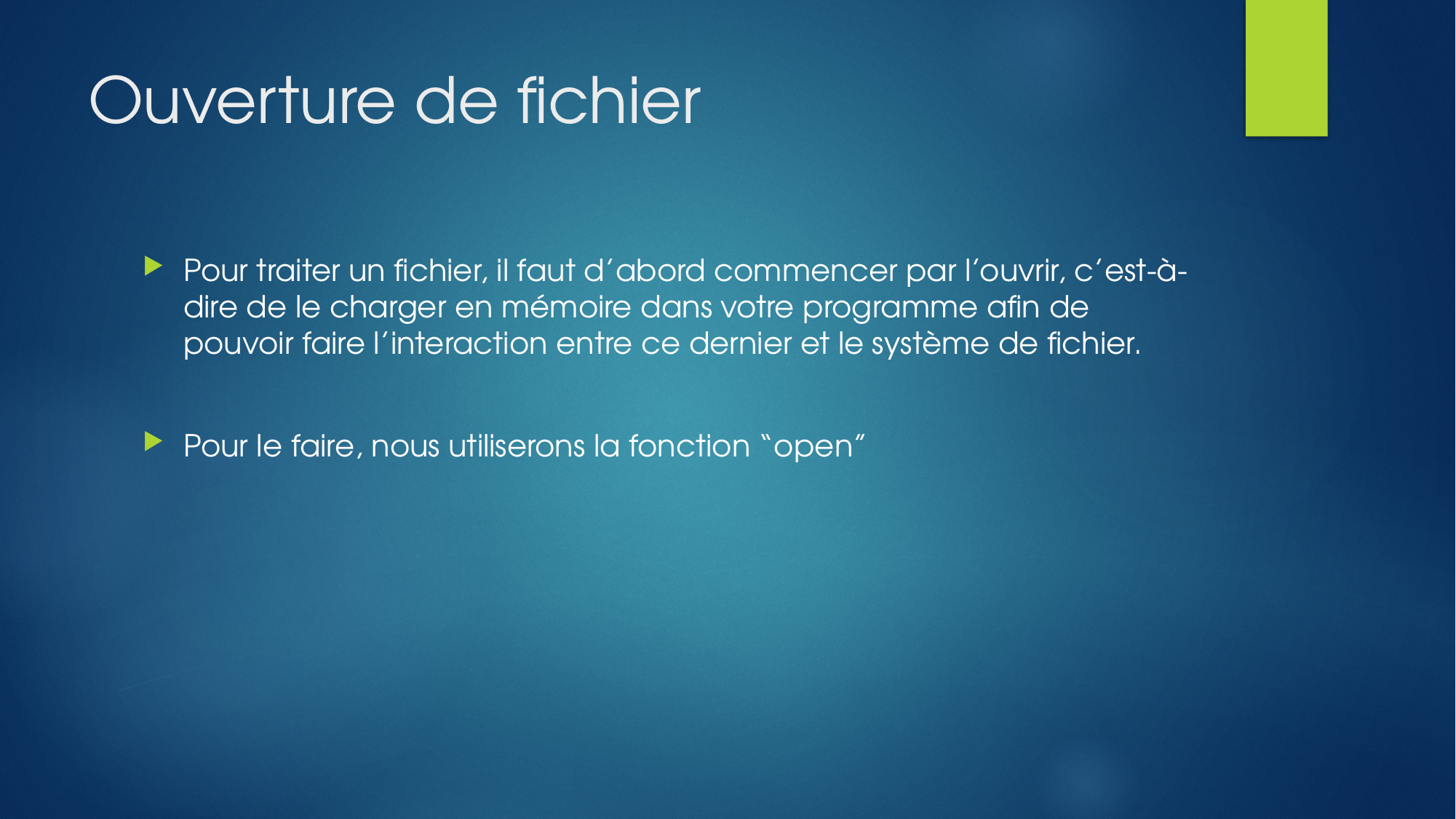

# Ouverture de fichier
Pour traiter un fichier, il faut d’abord commencer par l’ouvrir, c’est-à-dire de le charger en mémoire dans votre programme afin de pouvoir faire l’interaction entre ce dernier et le système de fichier.

Pour le faire, nous utiliserons la fonction “open”